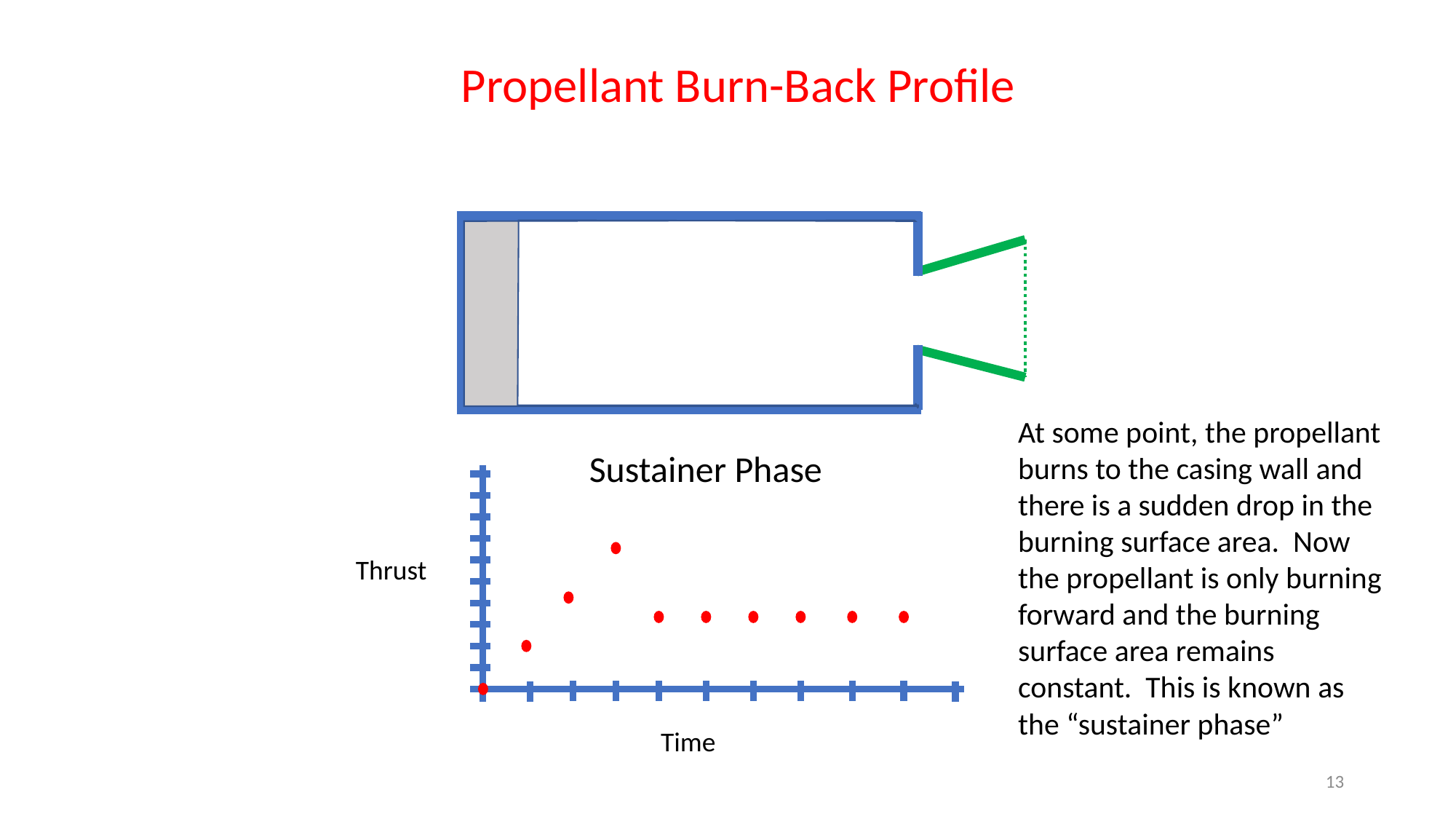

Propellant Burn-Back Profile

At some point, the propellant burns to the casing wall and there is a sudden drop in the burning surface area.  Now the propellant is only burning forward and the burning surface area remains constant.  This is known as the “sustainer phase”
Sustainer Phase

Thrust

Time
13